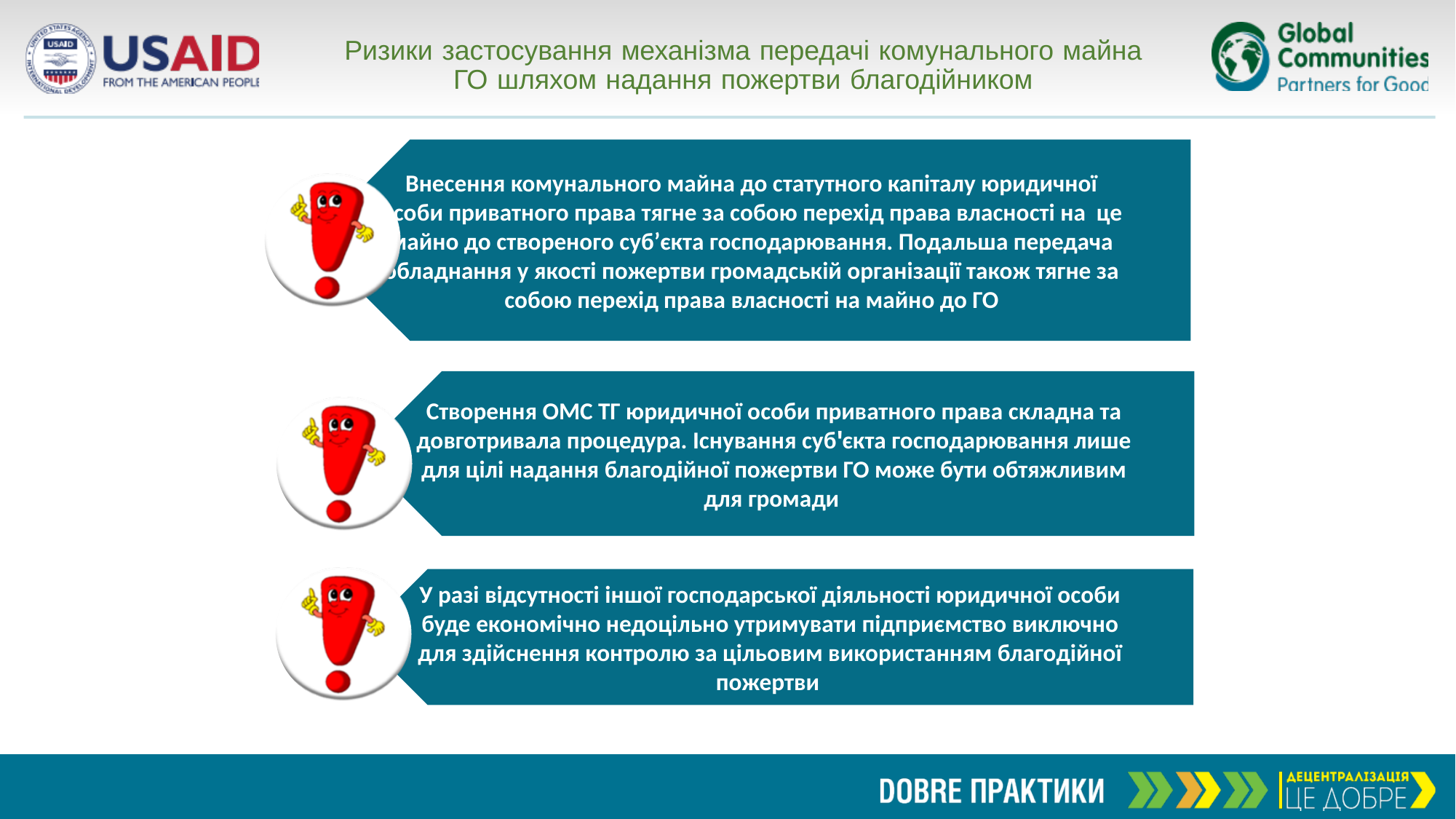

# Ризики застосування механізма передачі комунального майна ГО шляхом надання пожертви благодійником
Внесення комунального майна до статутного капіталу юридичної особи приватного права тягне за собою перехід права власності на  це майно до створеного суб’єкта господарювання. Подальша передача обладнання у якості пожертви громадській організації також тягне за собою перехід права власності на майно до ГО

Створення ОМС ТГ юридичної особи приватного права складна та довготривала процедура. Існування субꞌєкта господарювання лише для цілі надання благодійної пожертви ГО може бути обтяжливим для громади

У разі відсутності іншої господарської діяльності юридичної особи буде економічно недоцільно утримувати підприємство виключно для здійснення контролю за цільовим використанням благодійної пожертви